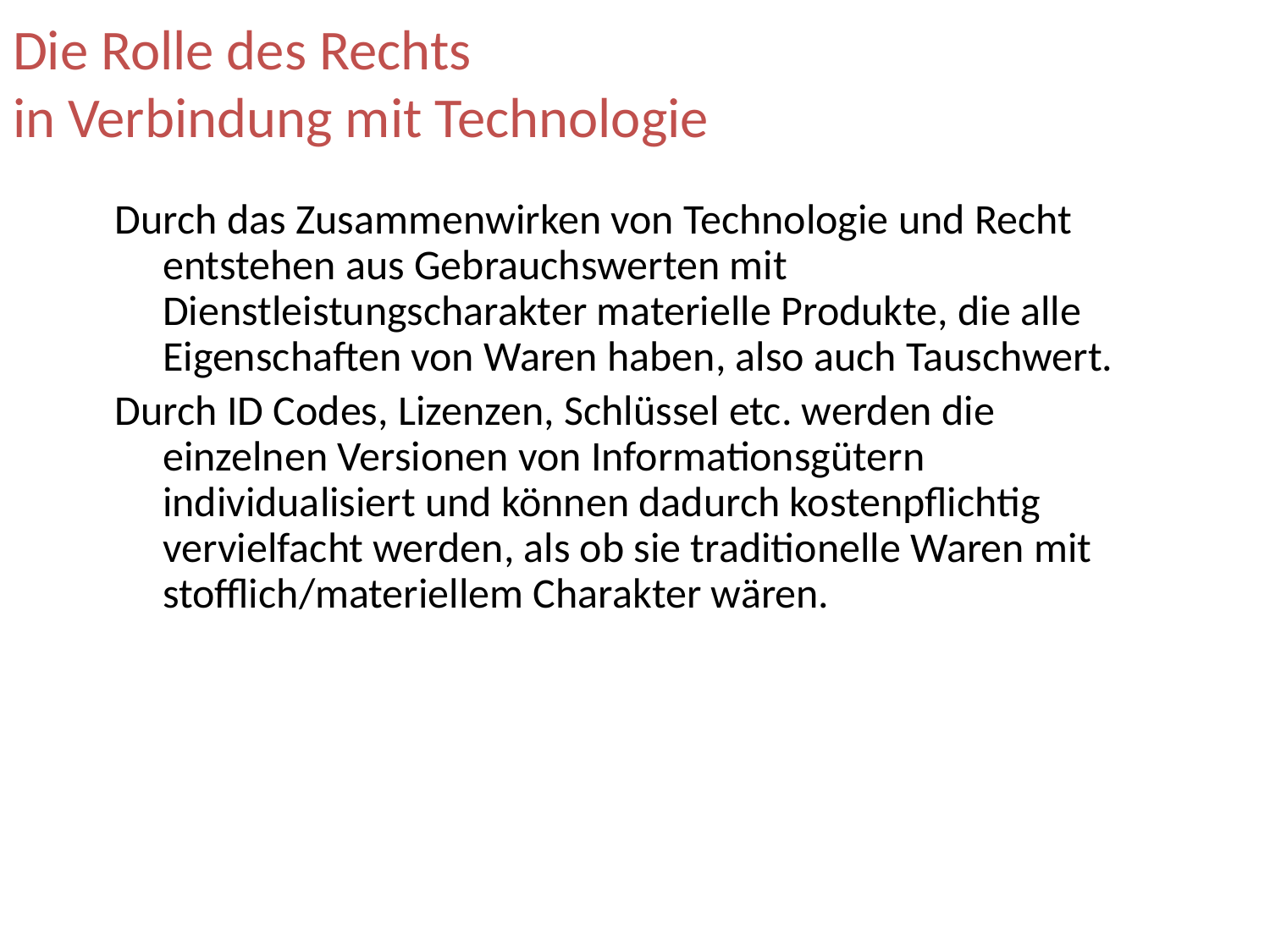

# Die Rolle des Rechts in Verbindung mit Technologie

Durch das Zusammenwirken von Technologie und Recht entstehen aus Gebrauchswerten mit Dienstleistungscharakter materielle Produkte, die alle Eigenschaften von Waren haben, also auch Tauschwert.
Durch ID Codes, Lizenzen, Schlüssel etc. werden die einzelnen Versionen von Informationsgütern individualisiert und können dadurch kostenpflichtig vervielfacht werden, als ob sie traditionelle Waren mit stofflich/materiellem Charakter wären.